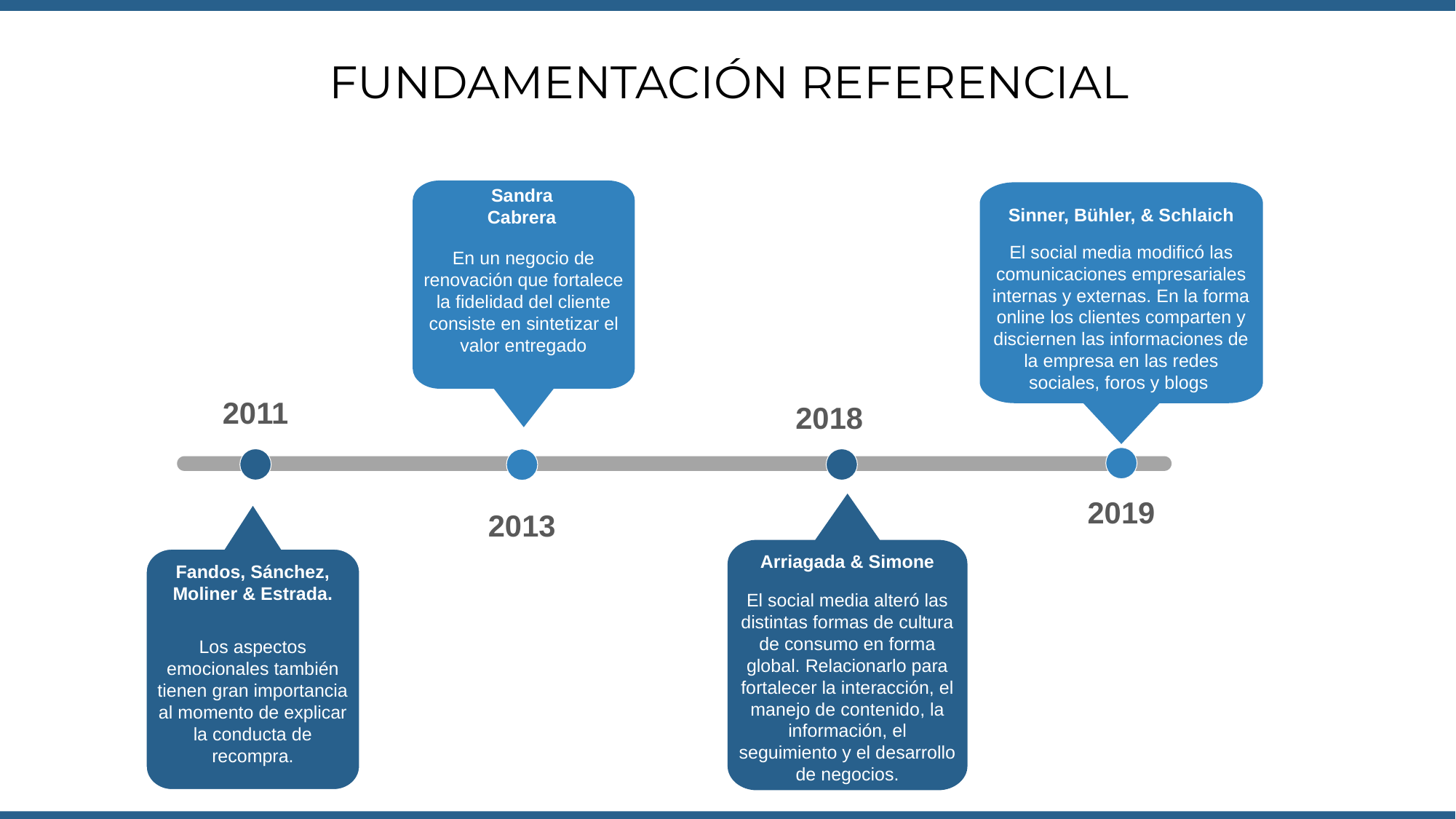

FUNDAMENTACIÓN REFERENCIAL
Sandra Cabrera
En un negocio de renovación que fortalece la fidelidad del cliente consiste en sintetizar el valor entregado

Sinner, Bühler, & Schlaich
El social media modificó las comunicaciones empresariales internas y externas. En la forma online los clientes comparten y disciernen las informaciones de la empresa en las redes sociales, foros y blogs
2011
2018

2019

2013

Arriagada & Simone
El social media alteró las distintas formas de cultura de consumo en forma global. Relacionarlo para fortalecer la interacción, el manejo de contenido, la información, el seguimiento y el desarrollo de negocios.
Your Text
Get a modern PowerPoint  Presentation that is beautifully designed.
Fandos, Sánchez, Moliner & Estrada.
Los aspectos emocionales también tienen gran importancia al momento de explicar la conducta de recompra.